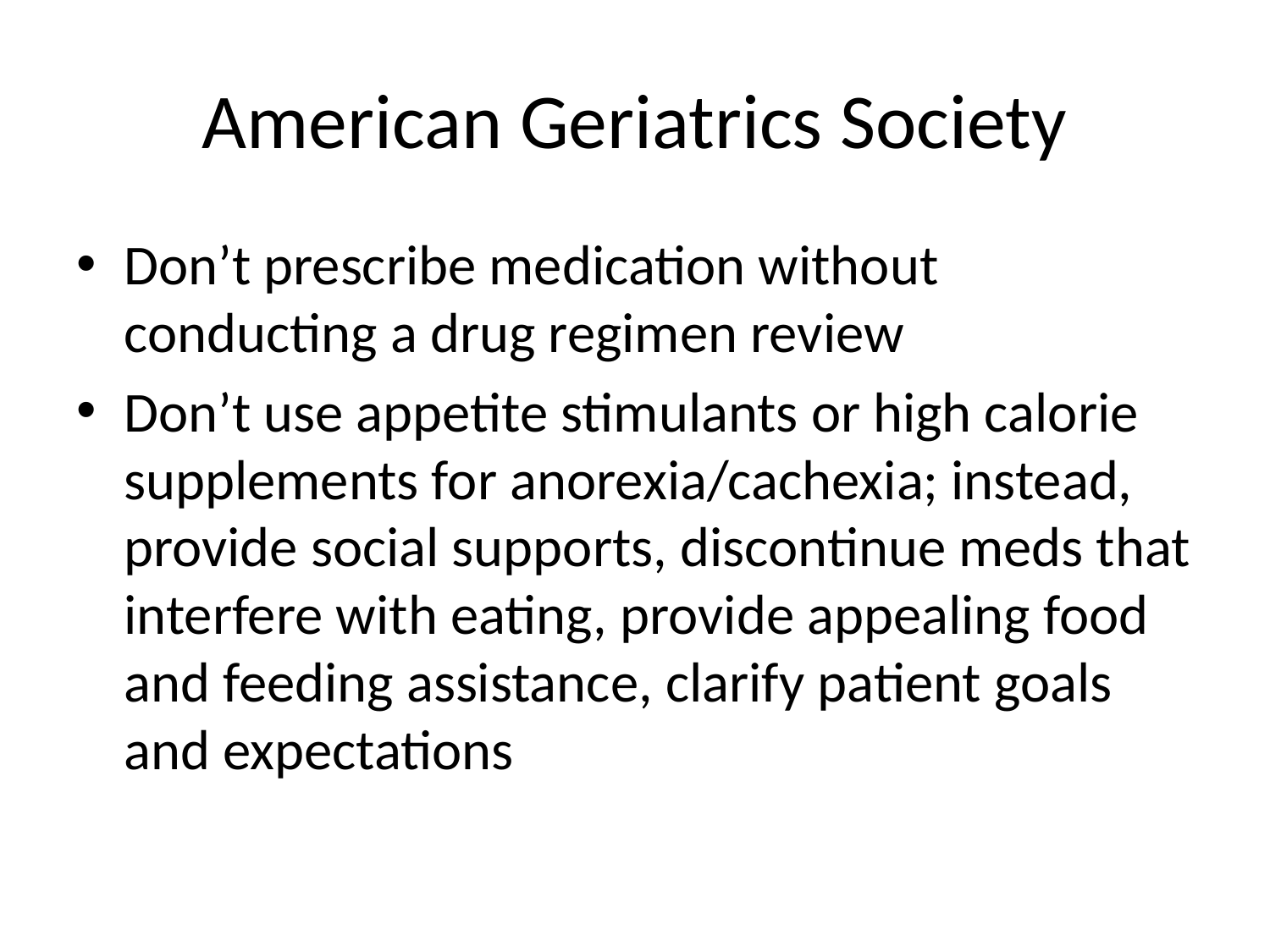

# American Geriatrics Society
Don’t prescribe medication without conducting a drug regimen review
Don’t use appetite stimulants or high calorie supplements for anorexia/cachexia; instead, provide social supports, discontinue meds that interfere with eating, provide appealing food and feeding assistance, clarify patient goals and expectations